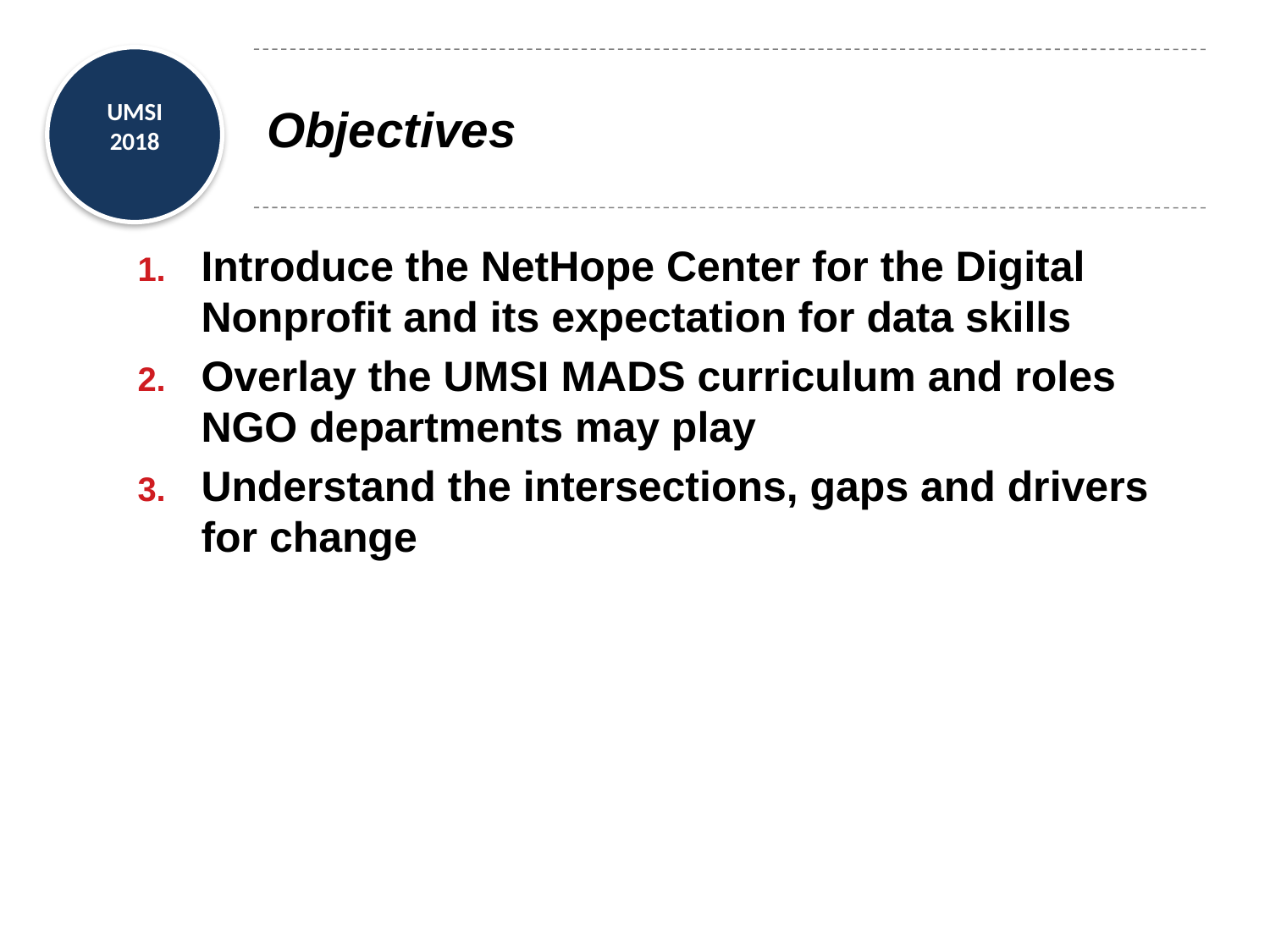

# Objectives
Introduce the NetHope Center for the Digital Nonprofit and its expectation for data skills
Overlay the UMSI MADS curriculum and roles NGO departments may play
Understand the intersections, gaps and drivers for change